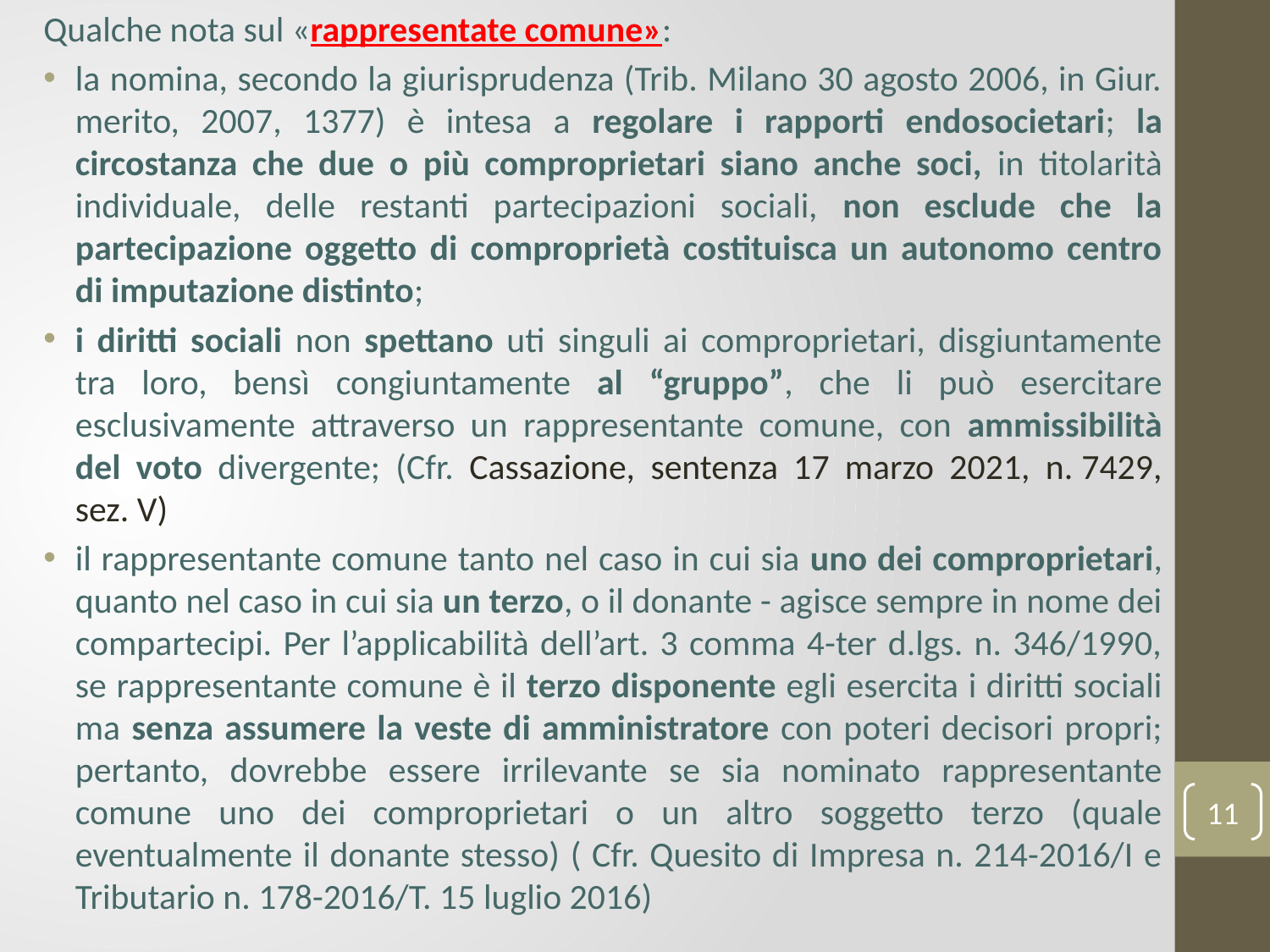

Qualche nota sul «rappresentate comune»:
la nomina, secondo la giurisprudenza (Trib. Milano 30 agosto 2006, in Giur. merito, 2007, 1377) è intesa a regolare i rapporti endosocietari; la circostanza che due o più comproprietari siano anche soci, in titolarità individuale, delle restanti partecipazioni sociali, non esclude che la partecipazione oggetto di comproprietà costituisca un autonomo centro di imputazione distinto;
i diritti sociali non spettano uti singuli ai comproprietari, disgiuntamente tra loro, bensì congiuntamente al “gruppo”, che li può esercitare esclusivamente attraverso un rappresentante comune, con ammissibilità del voto divergente; (Cfr. Cassazione, sentenza 17 marzo 2021, n. 7429, sez. V)
il rappresentante comune tanto nel caso in cui sia uno dei comproprietari, quanto nel caso in cui sia un terzo, o il donante - agisce sempre in nome dei compartecipi. Per l’applicabilità dell’art. 3 comma 4-ter d.lgs. n. 346/1990, se rappresentante comune è il terzo disponente egli esercita i diritti sociali ma senza assumere la veste di amministratore con poteri decisori propri; pertanto, dovrebbe essere irrilevante se sia nominato rappresentante comune uno dei comproprietari o un altro soggetto terzo (quale eventualmente il donante stesso) ( Cfr. Quesito di Impresa n. 214-2016/I e Tributario n. 178-2016/T. 15 luglio 2016)
11